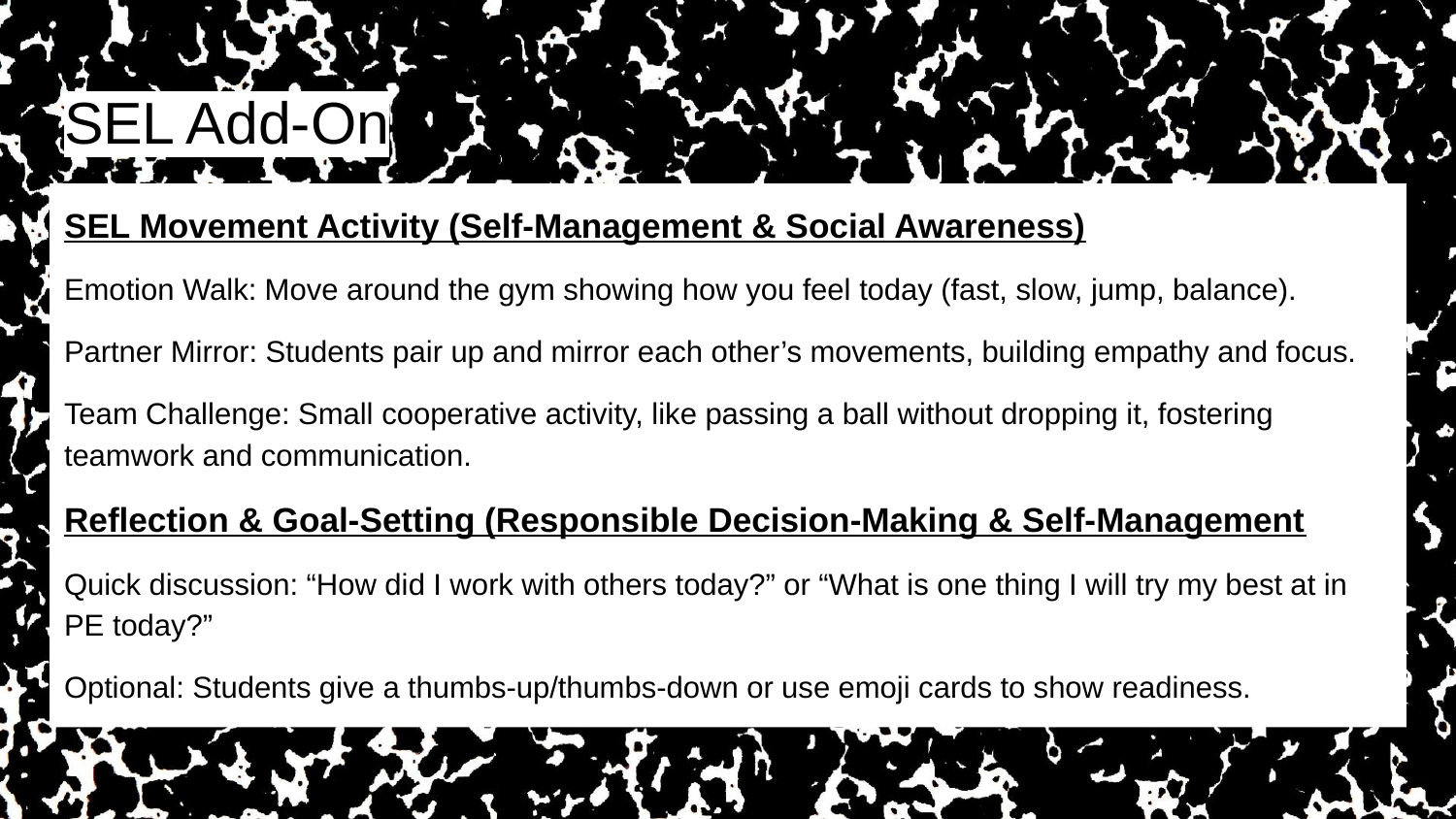

# SEL Add-On
SEL Movement Activity (Self-Management & Social Awareness)
Emotion Walk: Move around the gym showing how you feel today (fast, slow, jump, balance).
Partner Mirror: Students pair up and mirror each other’s movements, building empathy and focus.
Team Challenge: Small cooperative activity, like passing a ball without dropping it, fostering teamwork and communication.
Reflection & Goal-Setting (Responsible Decision-Making & Self-Management
Quick discussion: “How did I work with others today?” or “What is one thing I will try my best at in PE today?”
Optional: Students give a thumbs-up/thumbs-down or use emoji cards to show readiness.